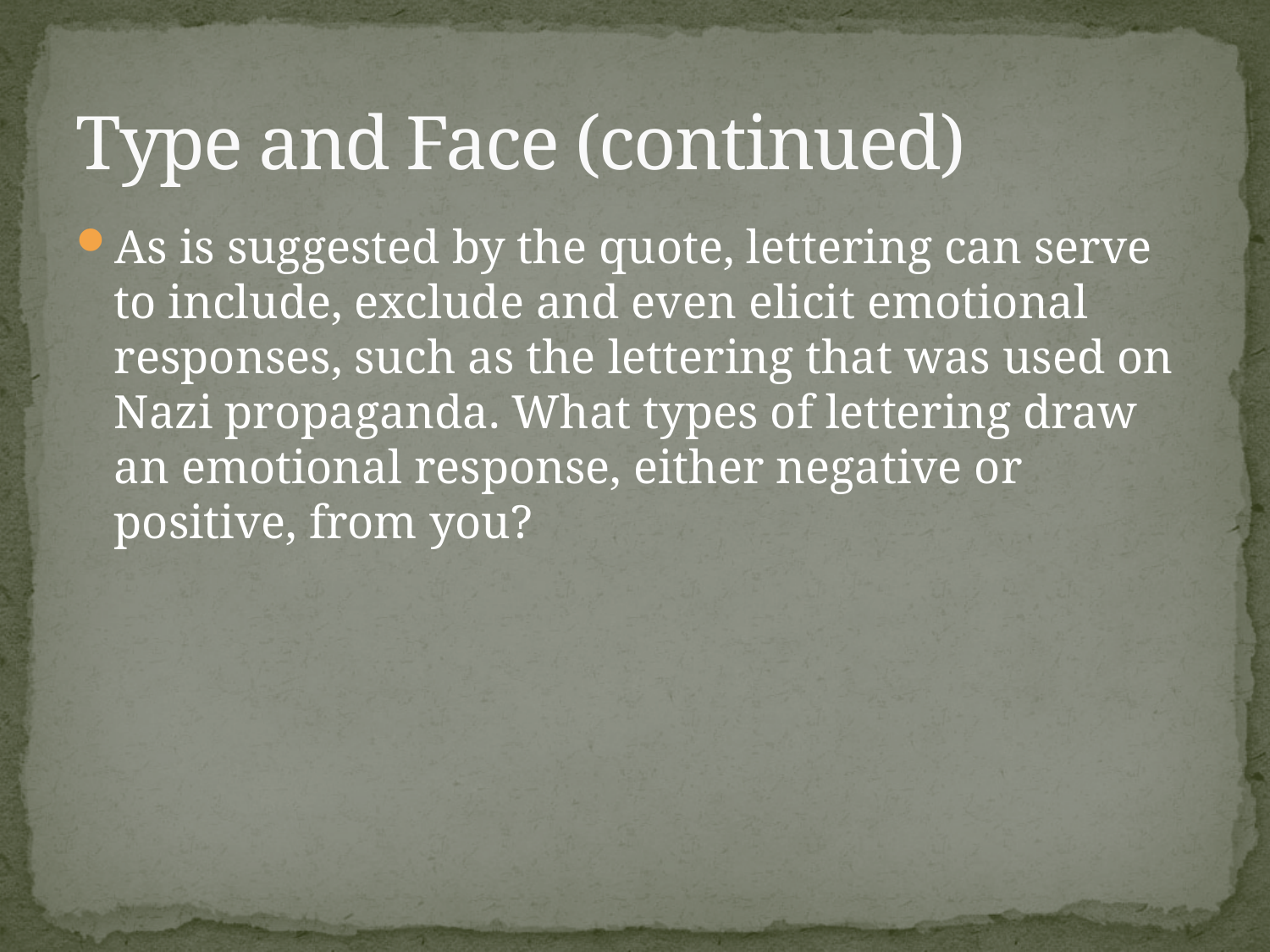

# Type and Face (continued)
As is suggested by the quote, lettering can serve to include, exclude and even elicit emotional responses, such as the lettering that was used on Nazi propaganda. What types of lettering draw an emotional response, either negative or positive, from you?